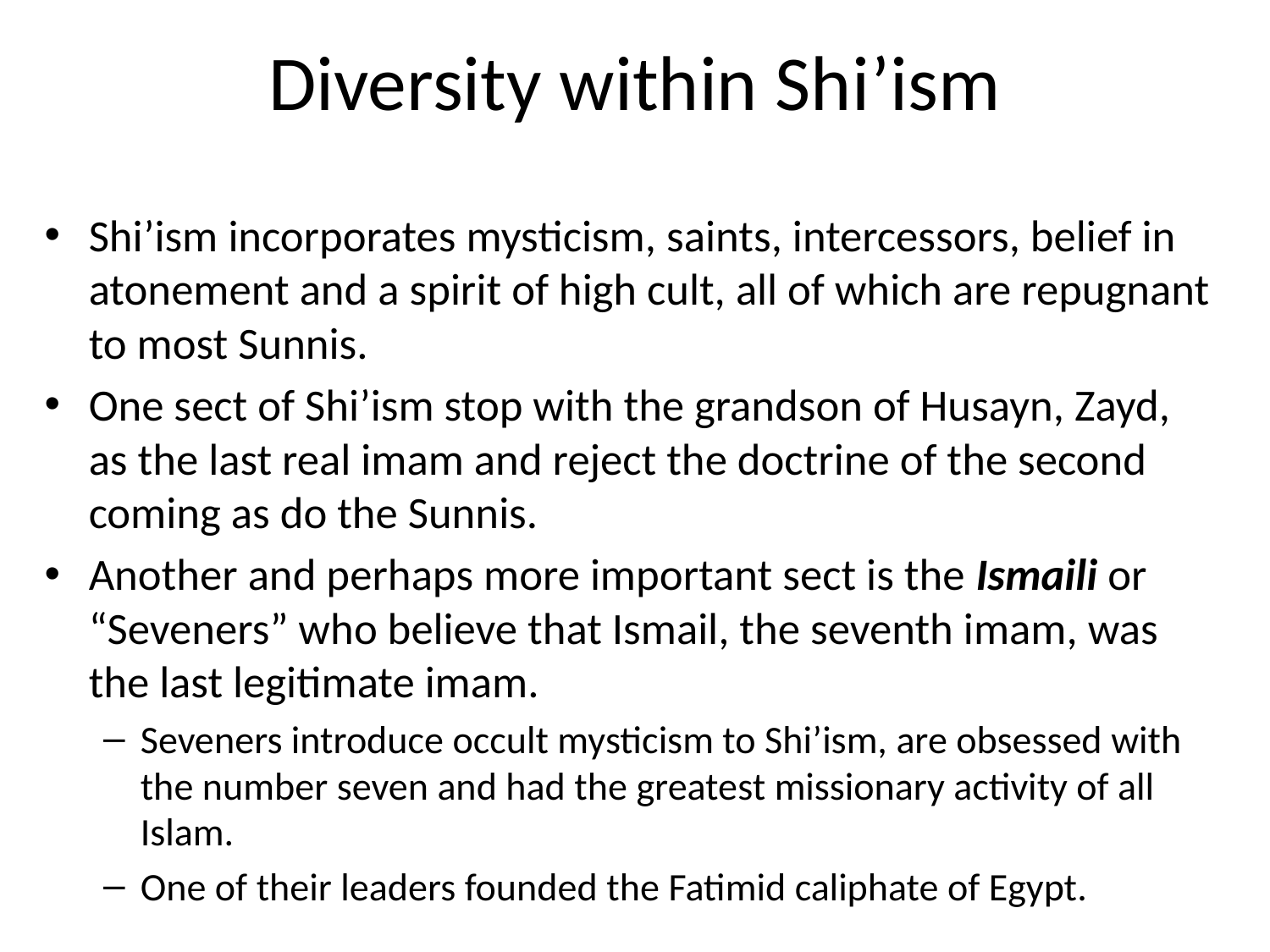

# Diversity within Shi’ism
Shi’ism incorporates mysticism, saints, intercessors, belief in atonement and a spirit of high cult, all of which are repugnant to most Sunnis.
One sect of Shi’ism stop with the grandson of Husayn, Zayd, as the last real imam and reject the doctrine of the second coming as do the Sunnis.
Another and perhaps more important sect is the Ismaili or “Seveners” who believe that Ismail, the seventh imam, was the last legitimate imam.
Seveners introduce occult mysticism to Shi’ism, are obsessed with the number seven and had the greatest missionary activity of all Islam.
One of their leaders founded the Fatimid caliphate of Egypt.